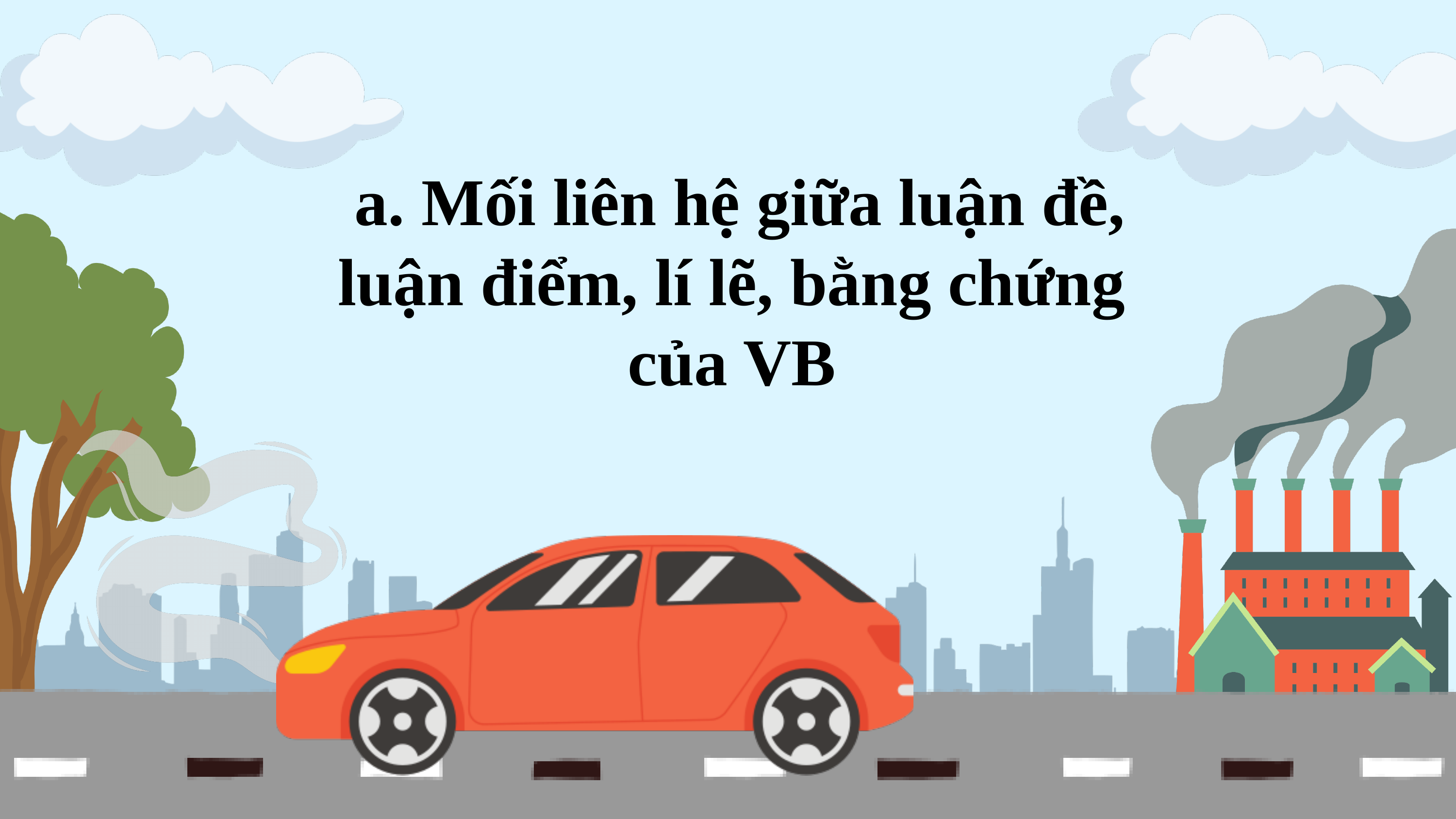

a. Mối liên hệ giữa luận đề, luận điểm, lí lẽ, bằng chứng của VB